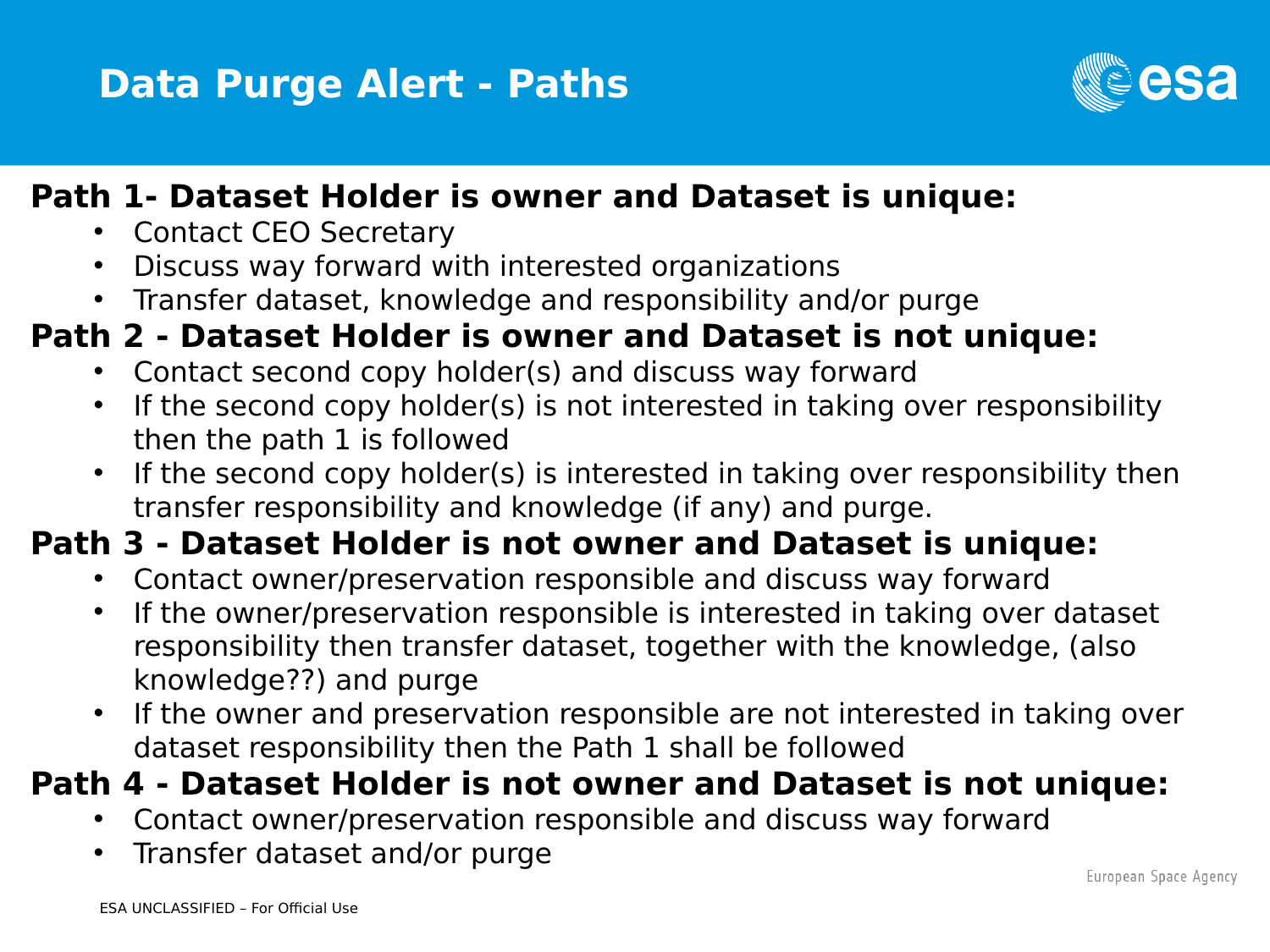

# Data Purge Alert - Paths
Path 1- Dataset Holder is owner and Dataset is unique:
Contact CEO Secretary
Discuss way forward with interested organizations
Transfer dataset, knowledge and responsibility and/or purge
Path 2 - Dataset Holder is owner and Dataset is not unique:
Contact second copy holder(s) and discuss way forward
If the second copy holder(s) is not interested in taking over responsibility then the path 1 is followed
If the second copy holder(s) is interested in taking over responsibility then transfer responsibility and knowledge (if any) and purge.
Path 3 - Dataset Holder is not owner and Dataset is unique:
Contact owner/preservation responsible and discuss way forward
If the owner/preservation responsible is interested in taking over dataset responsibility then transfer dataset, together with the knowledge, (also knowledge??) and purge
If the owner and preservation responsible are not interested in taking over dataset responsibility then the Path 1 shall be followed
Path 4 - Dataset Holder is not owner and Dataset is not unique:
Contact owner/preservation responsible and discuss way forward
Transfer dataset and/or purge
ESA UNCLASSIFIED – For Official Use